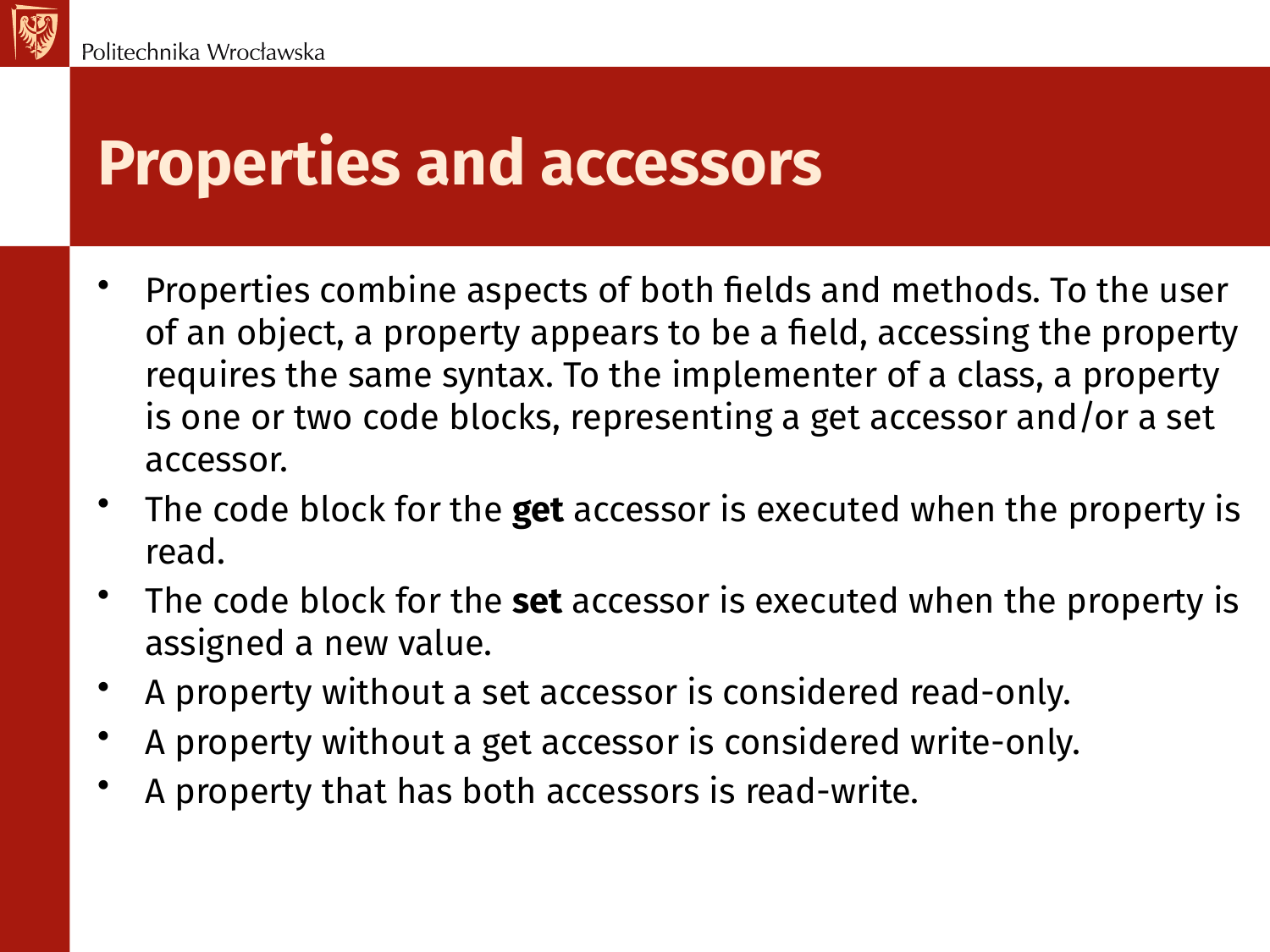

# Properties and accessors
Properties combine aspects of both fields and methods. To the user of an object, a property appears to be a field, accessing the property requires the same syntax. To the implementer of a class, a property is one or two code blocks, representing a get accessor and/or a set accessor.
The code block for the get accessor is executed when the property is read.
The code block for the set accessor is executed when the property is assigned a new value.
A property without a set accessor is considered read-only.
A property without a get accessor is considered write-only.
A property that has both accessors is read-write.